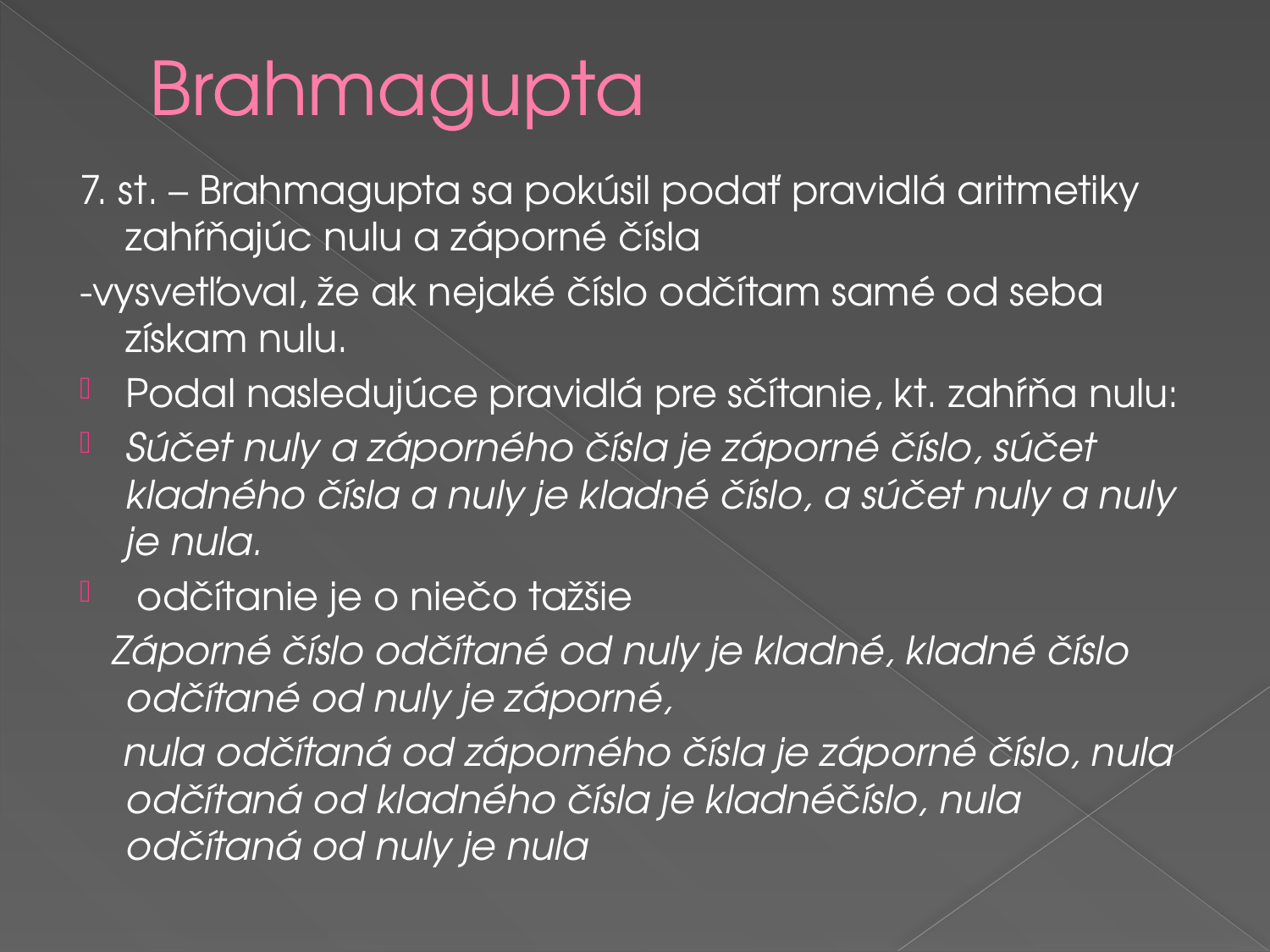

# Brahmagupta
7. st. – Brahmagupta sa pokúsil podať pravidlá aritmetiky zahŕňajúc nulu a záporné čísla
-vysvetľoval, že ak nejaké číslo odčítam samé od seba získam nulu.
Podal nasledujúce pravidlá pre sčítanie, kt. zahŕňa nulu:
Súčet nuly a záporného čísla je záporné číslo, súčet kladného čísla a nuly je kladné číslo, a súčet nuly a nuly je nula.
 odčítanie je o niečo tažšie
   Záporné číslo odčítané od nuly je kladné, kladné číslo odčítané od nuly je záporné,
    nula odčítaná od záporného čísla je záporné číslo, nula odčítaná od kladného čísla je kladnéčíslo, nula odčítaná od nuly je nula